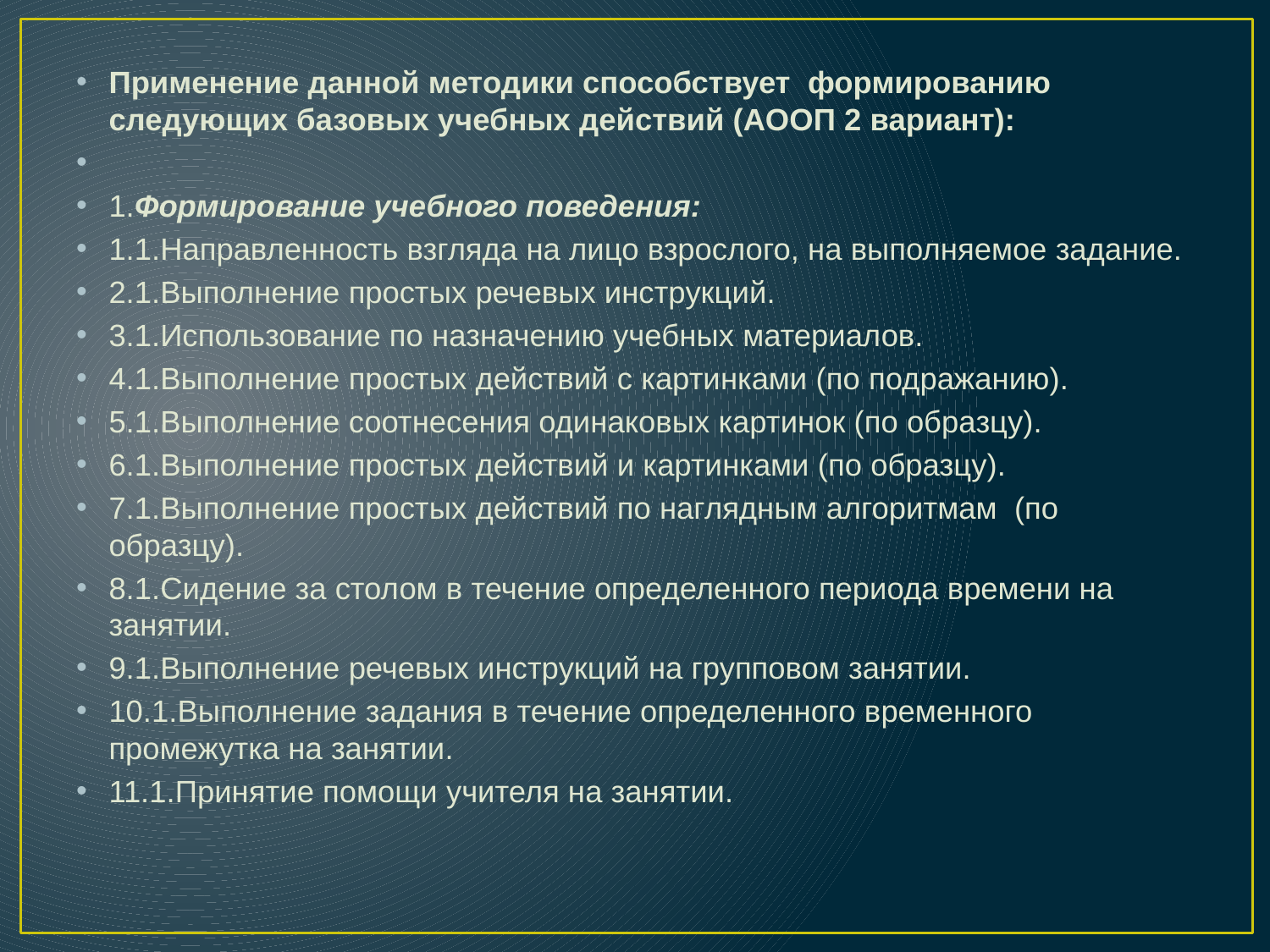

Применение данной методики способствует  формированию следующих базовых учебных действий (АООП 2 вариант):

1.Формирование учебного поведения:
1.1.Направленность взгляда на лицо взрослого, на выполняемое задание.
2.1.Выполнение простых речевых инструкций.
3.1.Использование по назначению учебных материалов.
4.1.Выполнение простых действий с картинками (по подражанию).
5.1.Выполнение соотнесения одинаковых картинок (по образцу).
6.1.Выполнение простых действий и картинками (по образцу).
7.1.Выполнение простых действий по наглядным алгоритмам  (по образцу).
8.1.Сидение за столом в течение определенного периода времени на занятии.
9.1.Выполнение речевых инструкций на групповом занятии.
10.1.Выполнение задания в течение определенного временного промежутка на занятии.
11.1.Принятие помощи учителя на занятии.